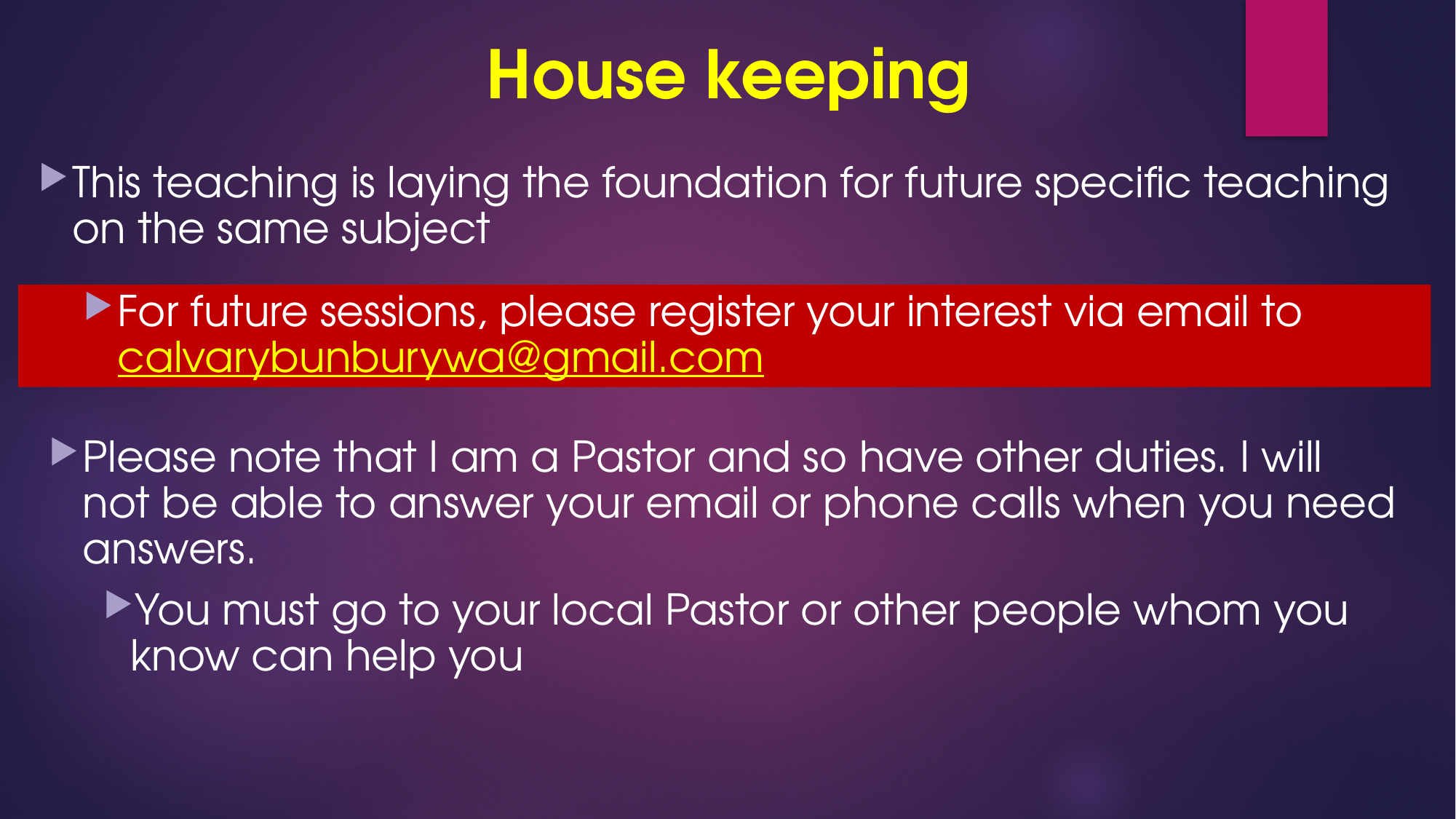

House keeping
This teaching is laying the foundation for future specific teaching on the same subject
For future sessions, please register your interest via email to calvarybunburywa@gmail.com
Please note that I am a Pastor and so have other duties. I will not be able to answer your email or phone calls when you need answers.
You must go to your local Pastor or other people whom you know can help you